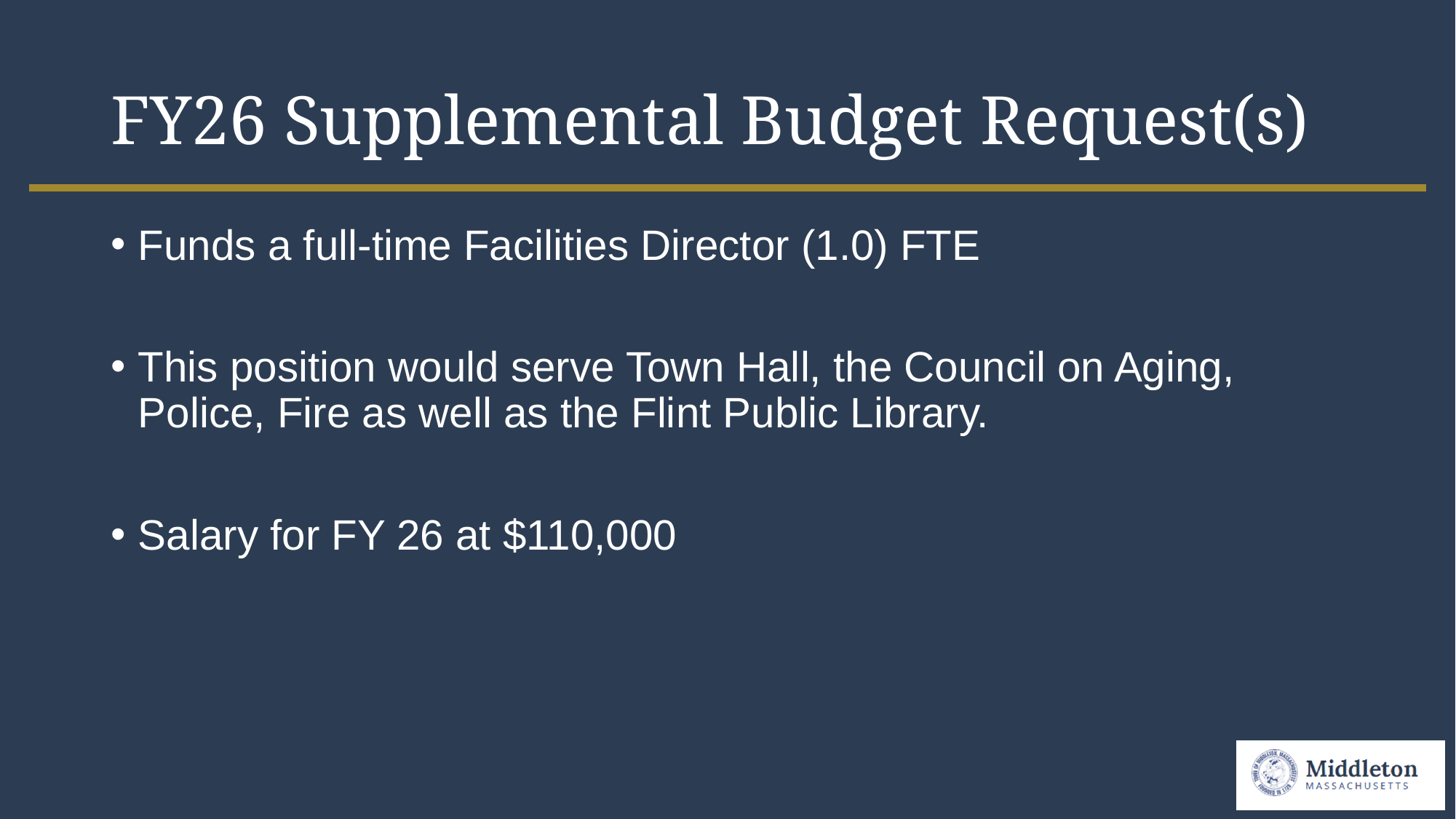

# FY26 Supplemental Budget Request(s)
Funds a full-time Facilities Director (1.0) FTE

This position would serve Town Hall, the Council on Aging, Police, Fire as well as the Flint Public Library.

Salary for FY 26 at $110,000